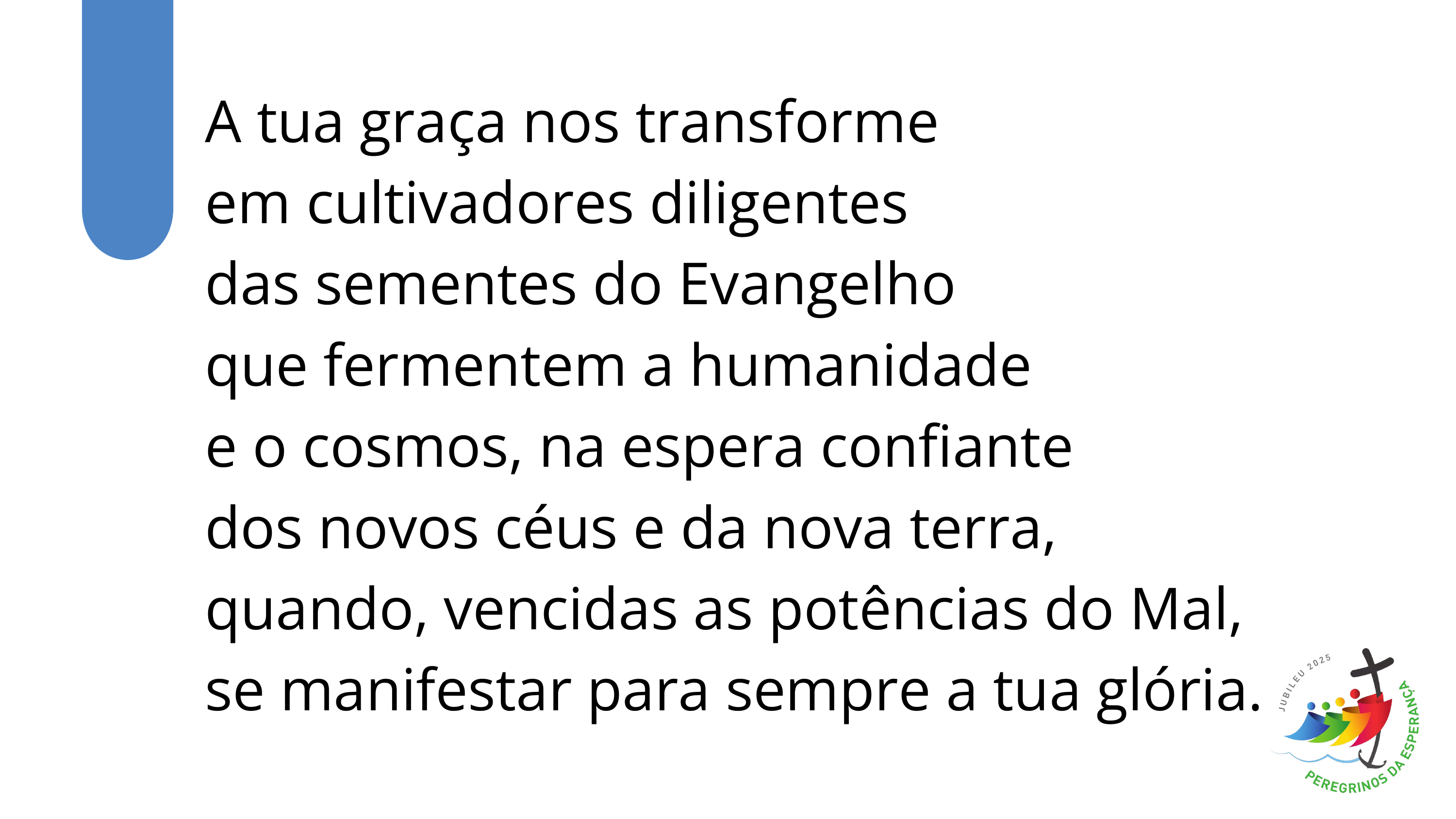

A tua graça nos transforme
em cultivadores diligentes
das sementes do Evangelho
que fermentem a humanidade
e o cosmos, na espera confiante
dos novos céus e da nova terra,
quando, vencidas as potências do Mal,
se manifestar para sempre a tua glória.